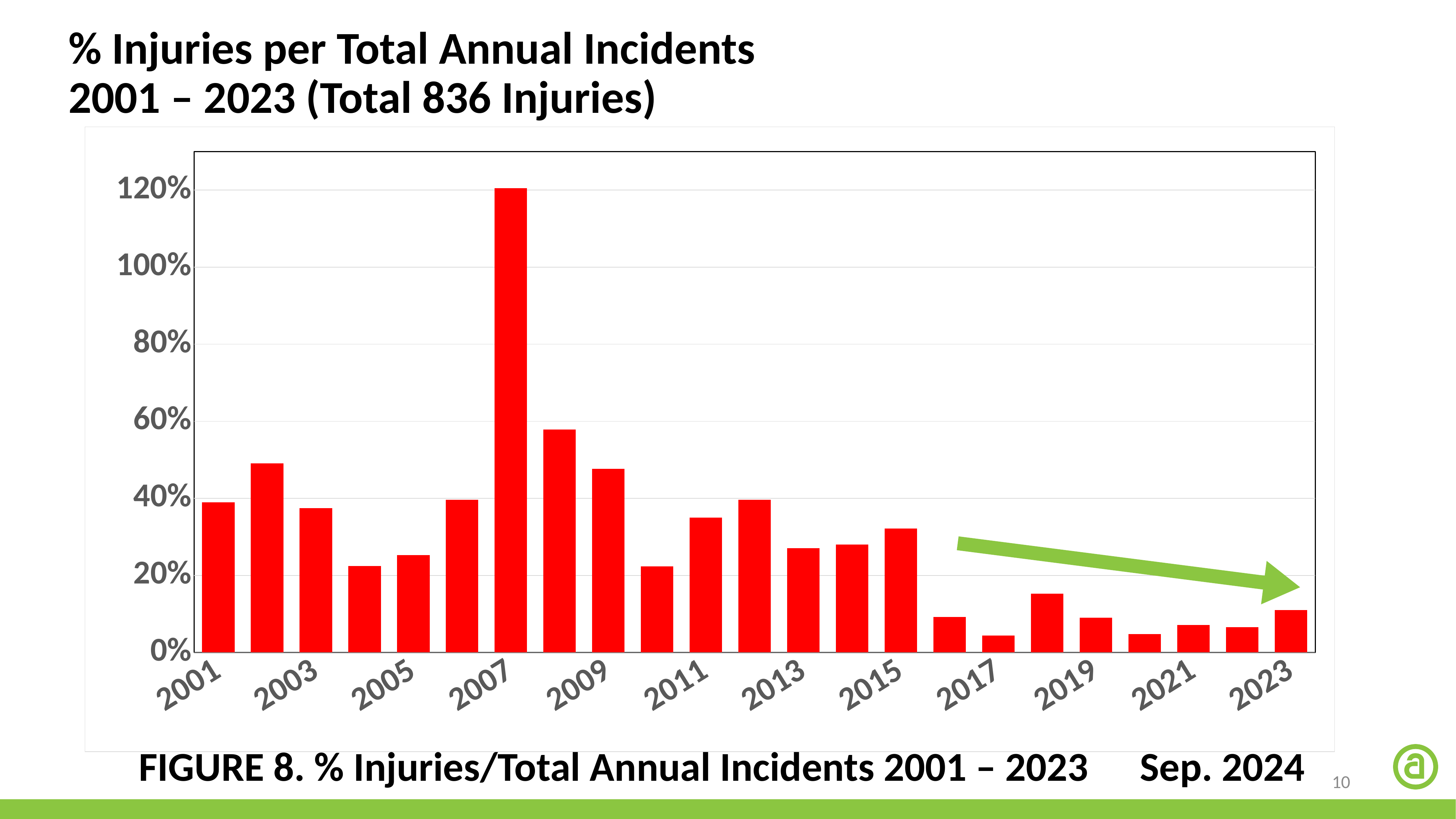

% Injuries per Total Annual Incidents
2001 – 2023 (Total 836 Injuries)

### Chart

| Category |  |
|---|---|
| 2001 | 0.3897058823529412 |
| 2002 | 0.4909090909090909 |
| 2003 | 0.375 |
| 2004 | 0.2246376811594203 |
| 2005 | 0.2529411764705882 |
| 2006 | 0.39669421487603307 |
| 2007 | 1.2053571428571428 |
| 2008 | 0.5783132530120482 |
| 2009 | 0.47619047619047616 |
| 2010 | 0.2235294117647059 |
| 2011 | 0.34951456310679613 |
| 2012 | 0.39655172413793105 |
| 2013 | 0.27058823529411763 |
| 2014 | 0.2803738317757009 |
| 2015 | 0.3218390804597701 |
| 2016 | 0.09230769230769231 |
| 2017 | 0.04419889502762431 |
| 2018 | 0.15294117647058825 |
| 2019 | 0.09036144578313253 |
| 2020 | 0.047619047619047616 |
| 2021 | 0.07142857142857142 |
| 2022 | 0.06565656565656566 |
| 2023 | 0.11038961038961038 |
FIGURE 8. % Injuries/Total Annual Incidents 2001 – 2023	  Sep. 2024
10